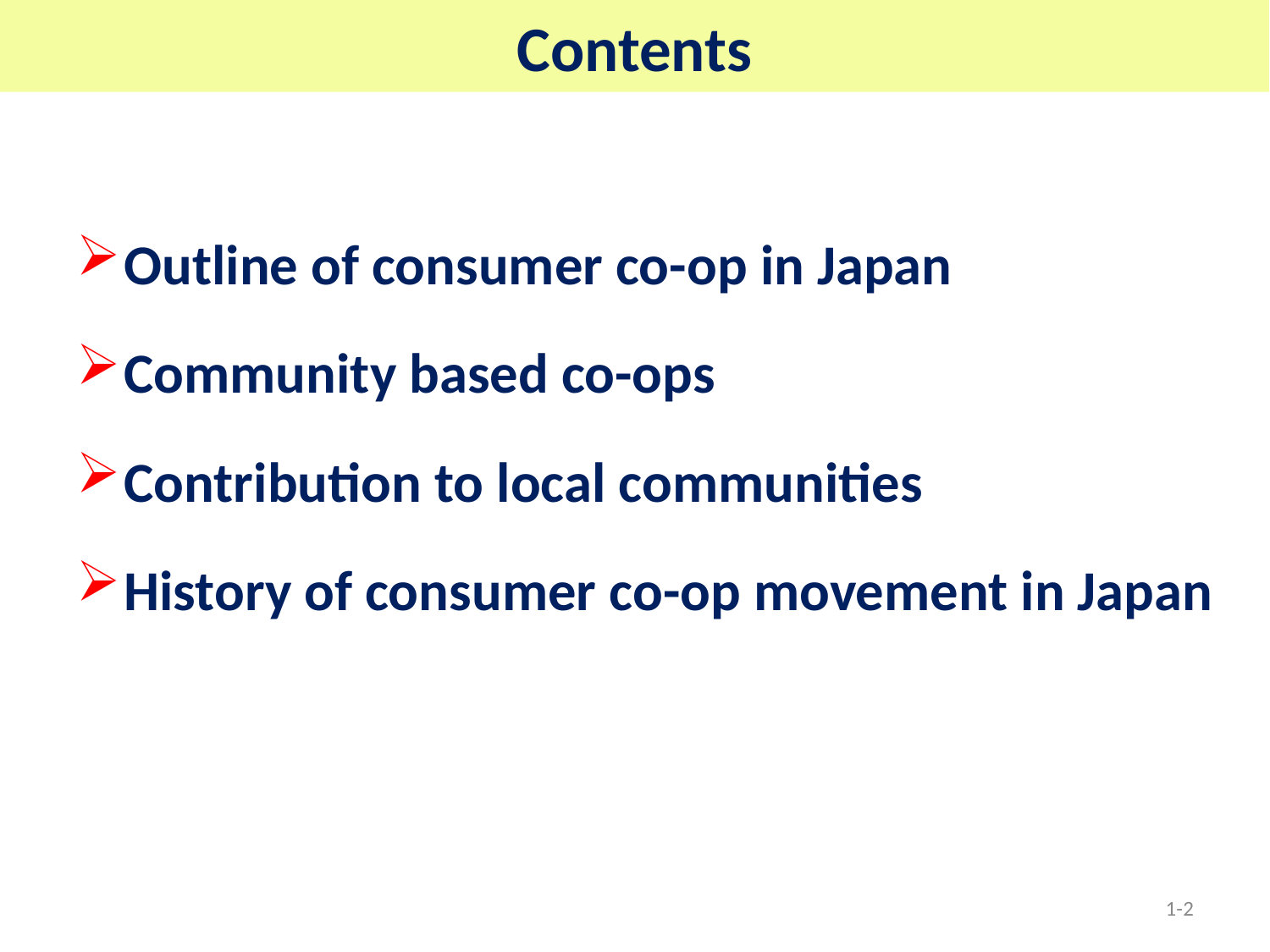

# Contents
Outline of consumer co-op in Japan

Community based co-ops

Contribution to local communities

History of consumer co-op movement in Japan

1-2